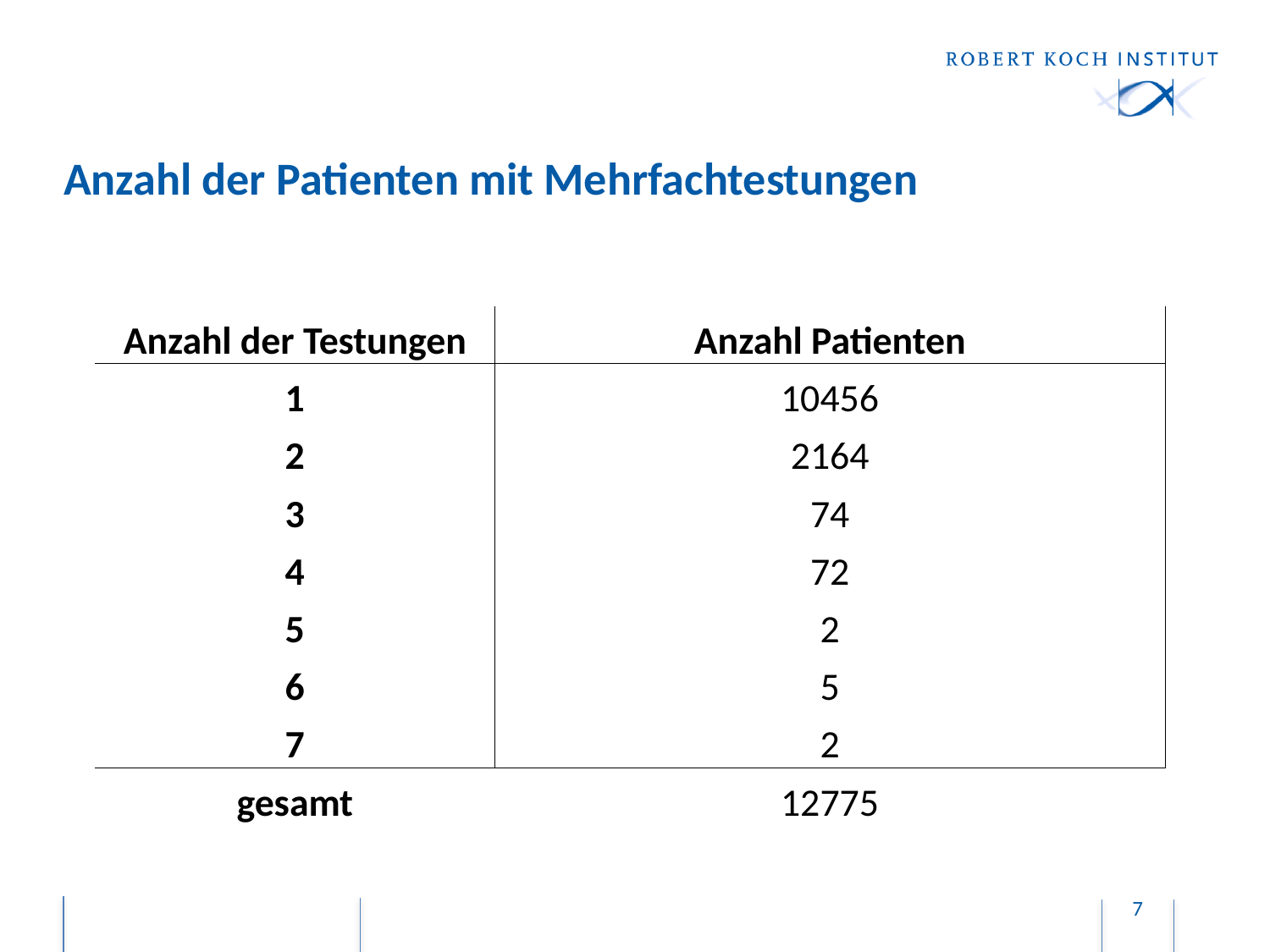

# Anzahl der Patienten mit Mehrfachtestungen
| Anzahl der Testungen | Anzahl Patienten |
| --- | --- |
| 1 | 10456 |
| 2 | 2164 |
| 3 | 74 |
| 4 | 72 |
| 5 | 2 |
| 6 | 5 |
| 7 | 2 |
| gesamt | 12775 |
7